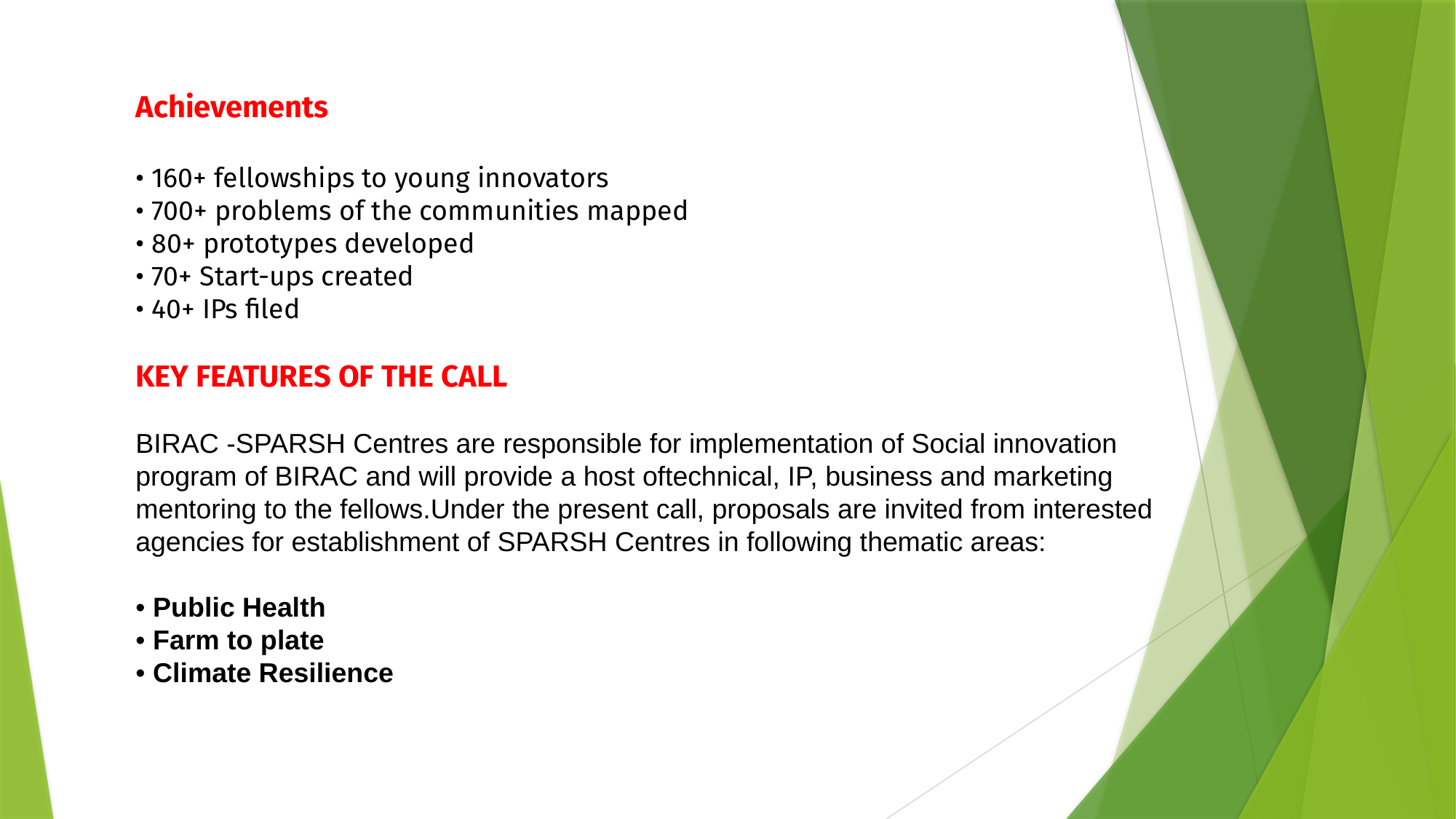

Achievements

• 160+ fellowships to young innovators
• 700+ problems of the communities mapped
• 80+ prototypes developed
• 70+ Start-ups created
• 40+ IPs filed

KEY FEATURES OF THE CALL

BIRAC -SPARSH Centres are responsible for implementation of Social innovation program of BIRAC and will provide a host oftechnical, IP, business and marketing mentoring to the fellows.Under the present call, proposals are invited from interested agencies for establishment of SPARSH Centres in following thematic areas:

• Public Health
• Farm to plate
• Climate Resilience